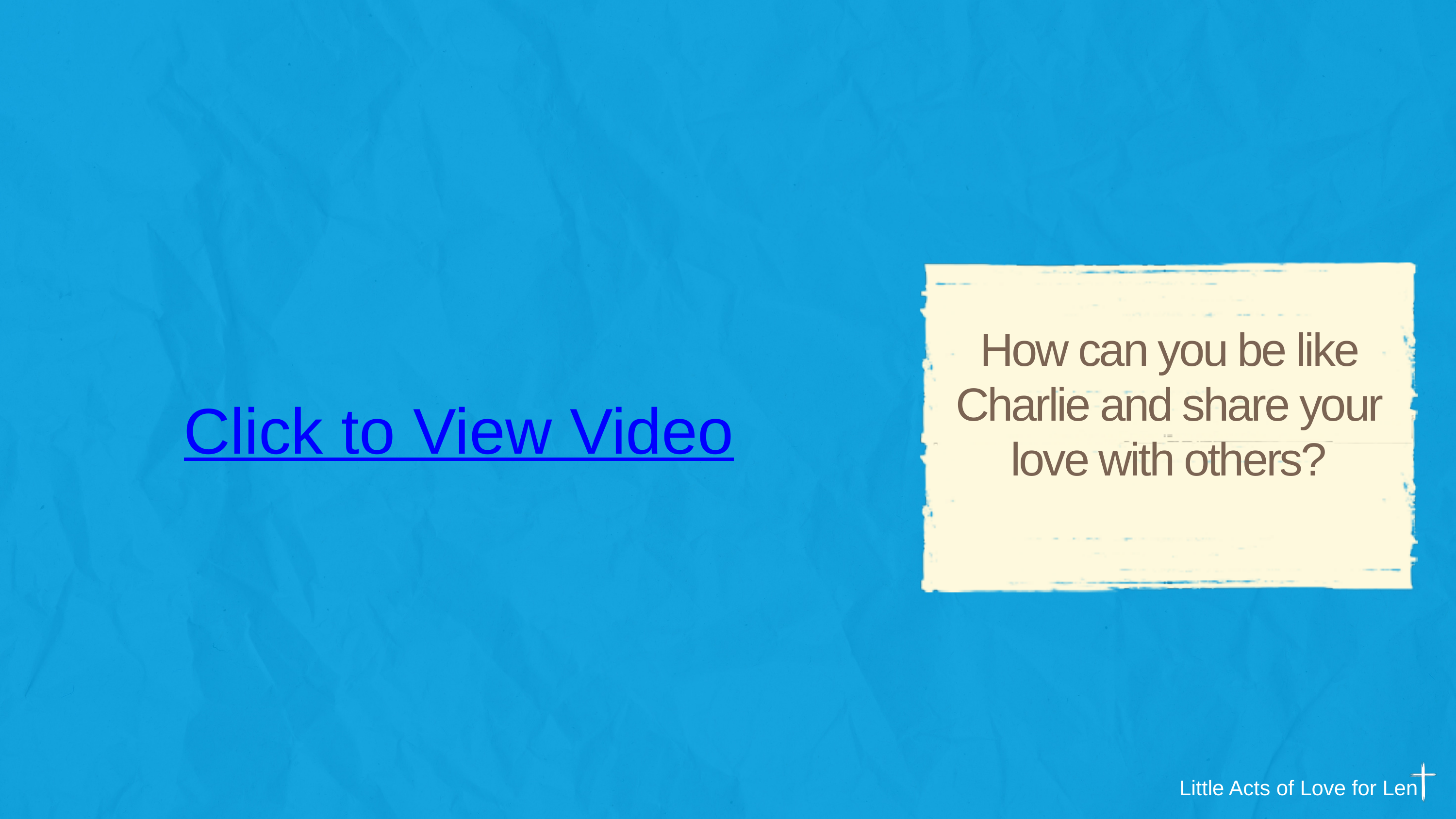

How can you be like Charlie and share your love with others?
Click to View Video

Little Acts of Love for Len